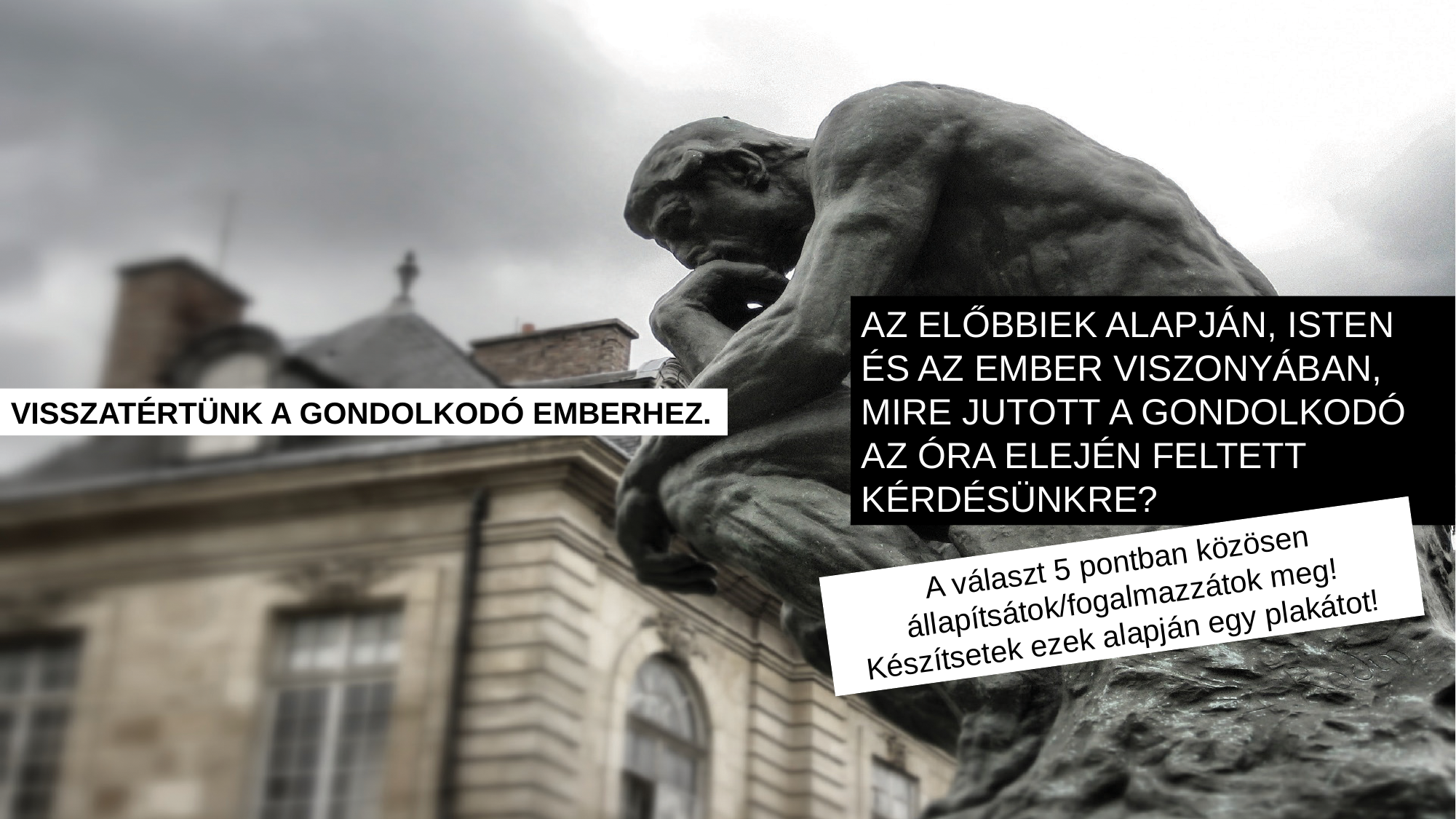

AZ ELŐBBIEK ALAPJÁN, ISTEN ÉS AZ EMBER VISZONYÁBAN, MIRE JUTOTT A GONDOLKODÓ AZ ÓRA ELEJÉN FELTETT KÉRDÉSÜNKRE?
VISSZATÉRTÜNK A GONDOLKODÓ EMBERHEZ.
A választ 5 pontban közösen állapítsátok/fogalmazzátok meg!
Készítsetek ezek alapján egy plakátot!